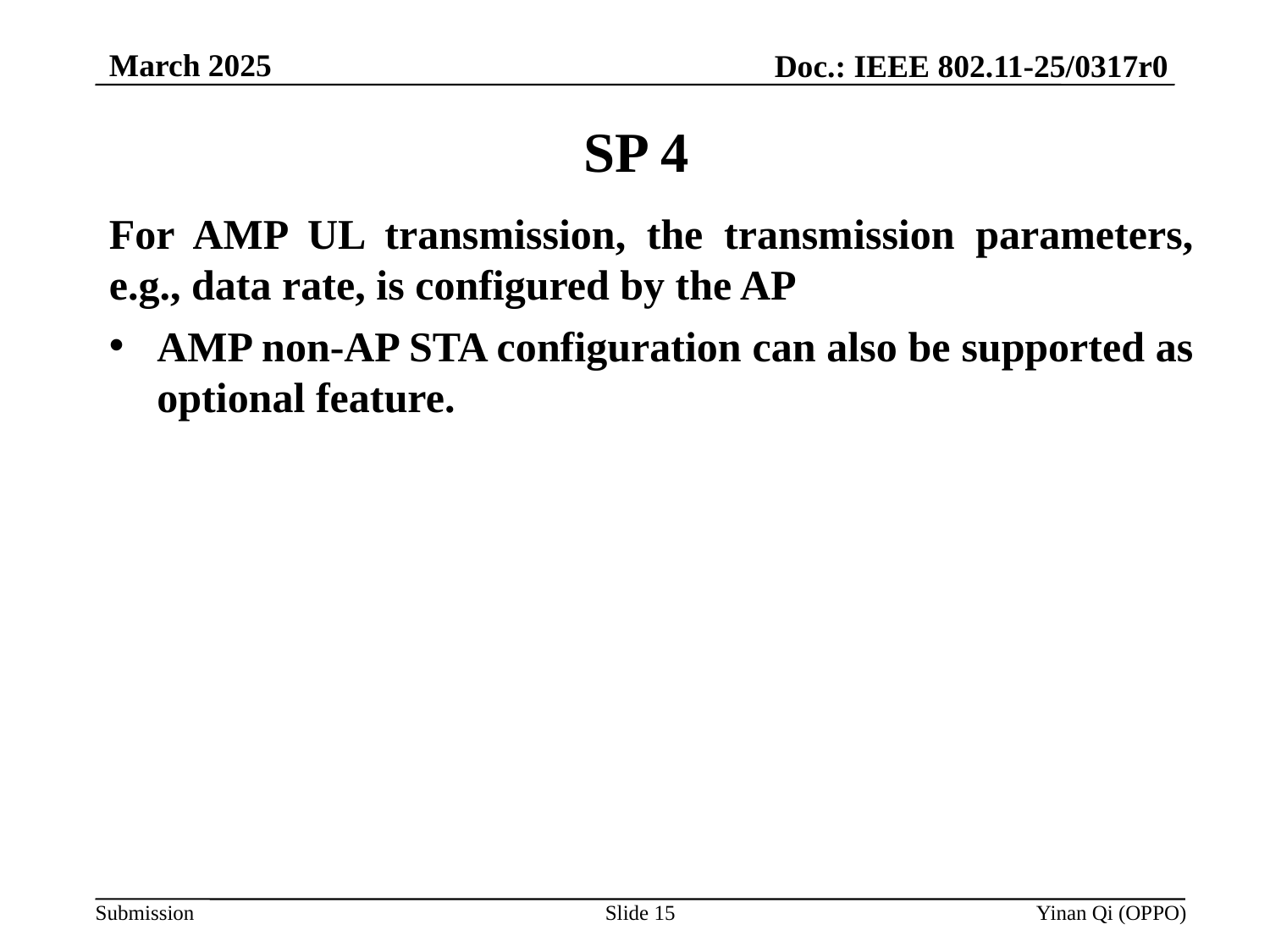

March 2025
Doc.: IEEE 802.11-25/0317r0
# SP 4
For AMP UL transmission, the transmission parameters, e.g., data rate, is configured by the AP
AMP non-AP STA configuration can also be supported as optional feature.

Slide 15
Yinan Qi (OPPO)